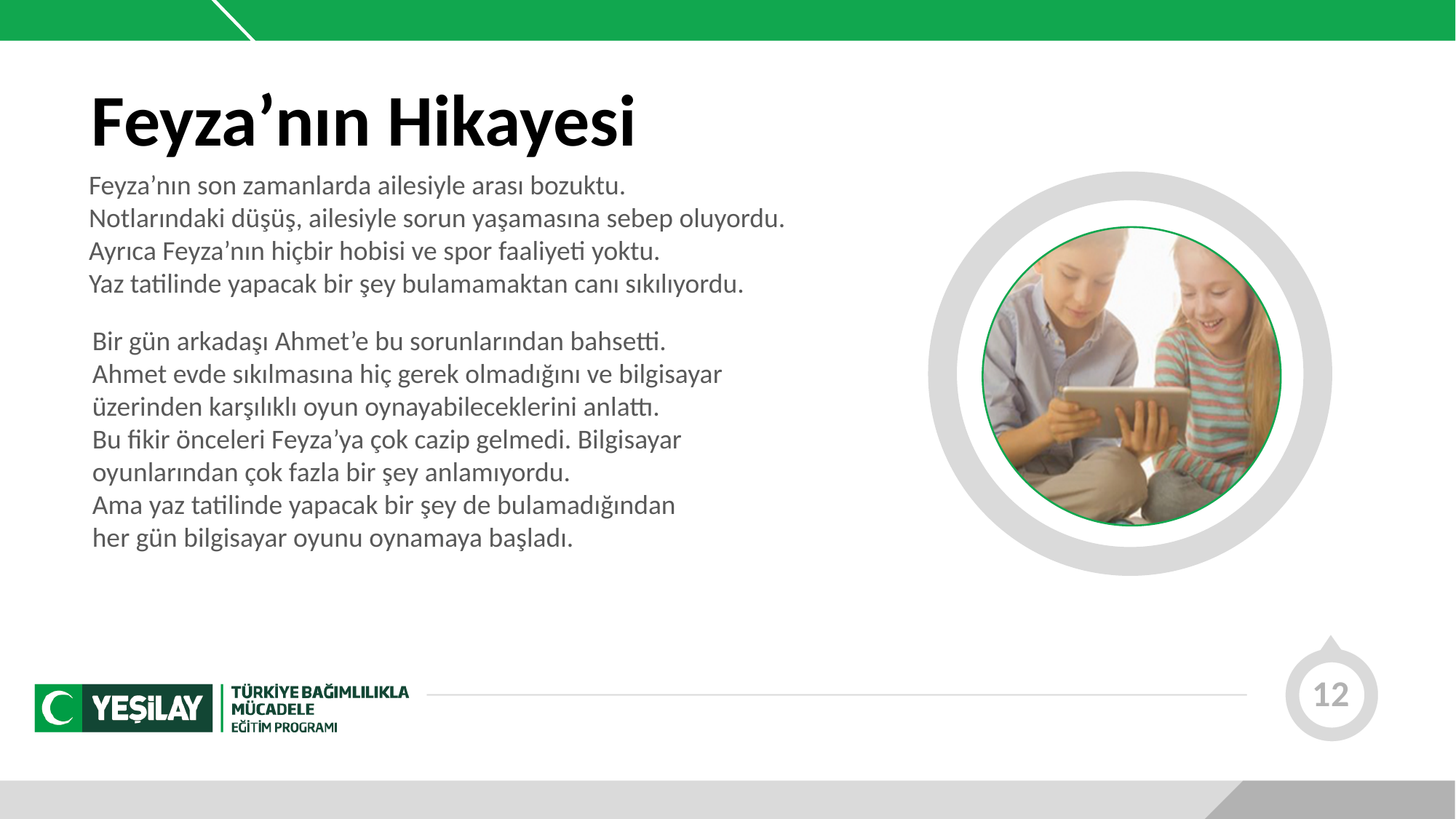

Feyza’nın Hikayesi
Feyza’nın son zamanlarda ailesiyle arası bozuktu.
Notlarındaki düşüş, ailesiyle sorun yaşamasına sebep oluyordu.
Ayrıca Feyza’nın hiçbir hobisi ve spor faaliyeti yoktu.
Yaz tatilinde yapacak bir şey bulamamaktan canı sıkılıyordu.

Bir gün arkadaşı Ahmet’e bu sorunlarından bahsetti.
Ahmet evde sıkılmasına hiç gerek olmadığını ve bilgisayar
üzerinden karşılıklı oyun oynayabileceklerini anlattı.
Bu fikir önceleri Feyza’ya çok cazip gelmedi. Bilgisayar
oyunlarından çok fazla bir şey anlamıyordu.
Ama yaz tatilinde yapacak bir şey de bulamadığından
her gün bilgisayar oyunu oynamaya başladı.